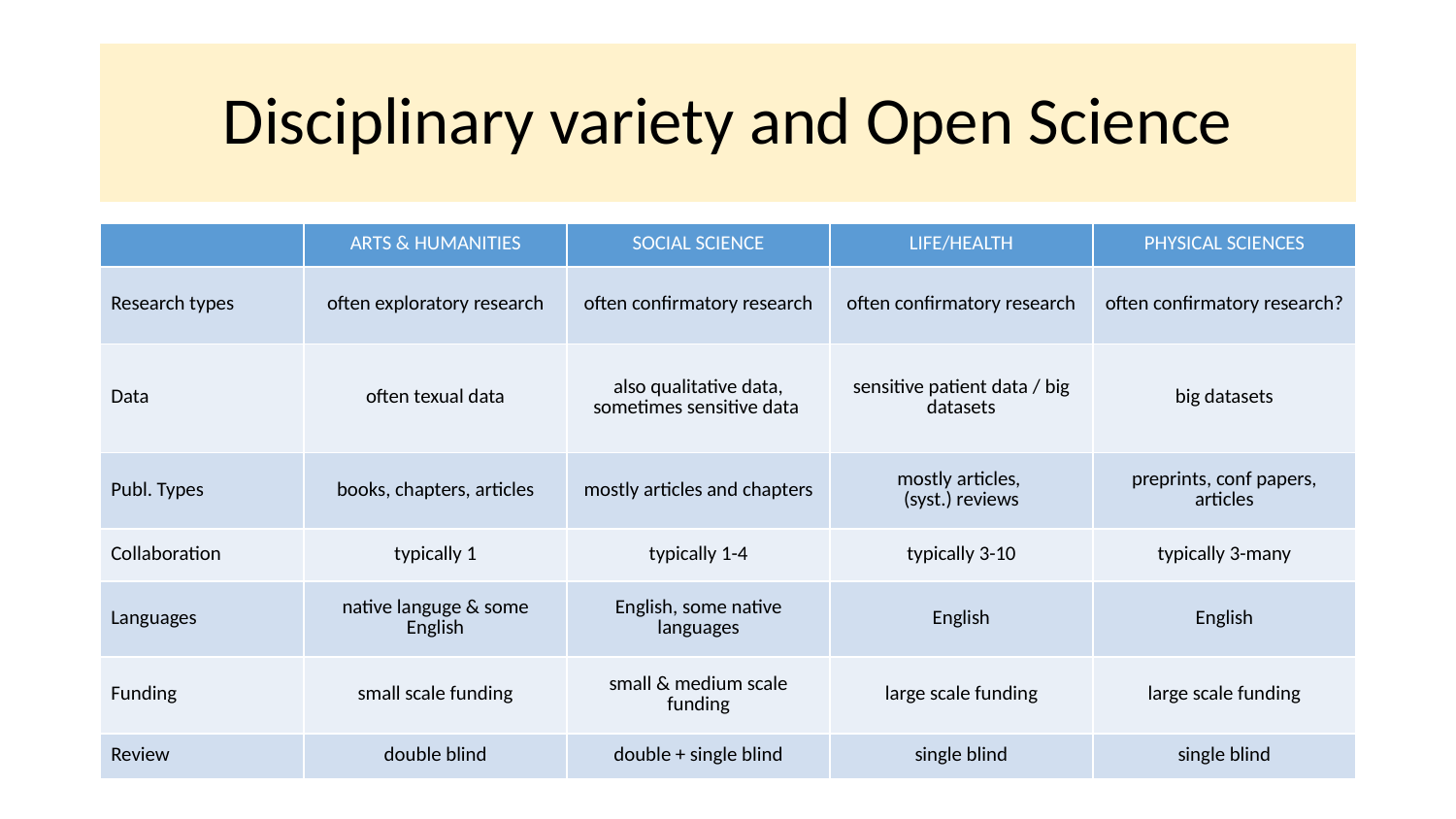

# Disciplinary variety and Open Science
|  | ARTS & HUMANITIES | SOCIAL SCIENCE | LIFE/HEALTH | PHYSICAL SCIENCES |
| --- | --- | --- | --- | --- |
| Research types | often exploratory research | often confirmatory research | often confirmatory research | often confirmatory research? |
| Data | often texual data | also qualitative data, sometimes sensitive data | sensitive patient data / big datasets | big datasets |
| Publ. Types | books, chapters, articles | mostly articles and chapters | mostly articles, (syst.) reviews | preprints, conf papers, articles |
| Collaboration | typically 1 | typically 1-4 | typically 3-10 | typically 3-many |
| Languages | native languge & some English | English, some native languages | English | English |
| Funding | small scale funding | small & medium scale funding | large scale funding | large scale funding |
| Review | double blind | double + single blind | single blind | single blind |